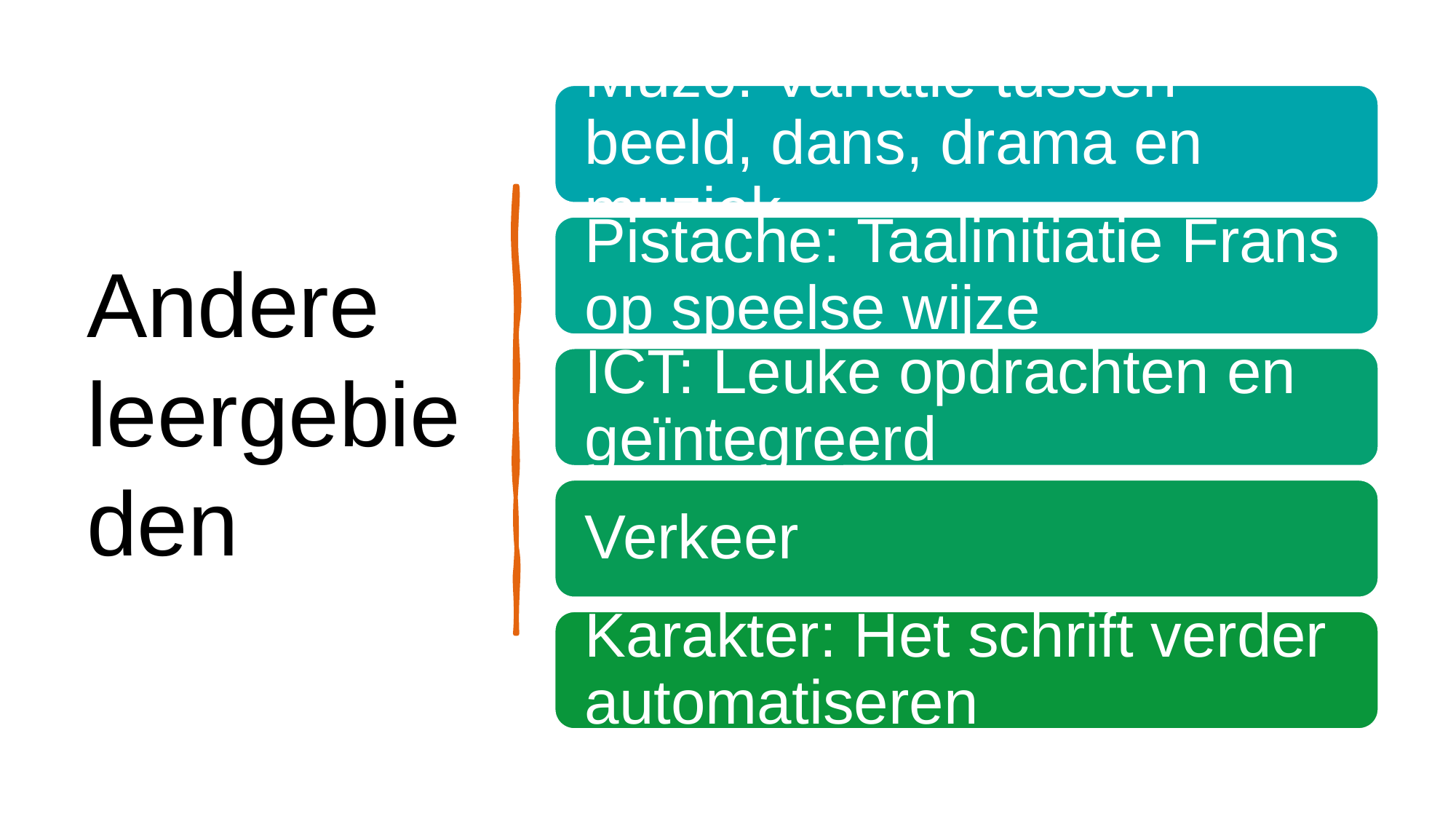

Muzo: Variatie tussen beeld, dans, drama en muziek
Pistache: Taalinitiatie Frans op speelse wijze
ICT: Leuke opdrachten en geïntegreerd
Verkeer
Karakter: Het schrift verder automatiseren
# Andere leergebieden